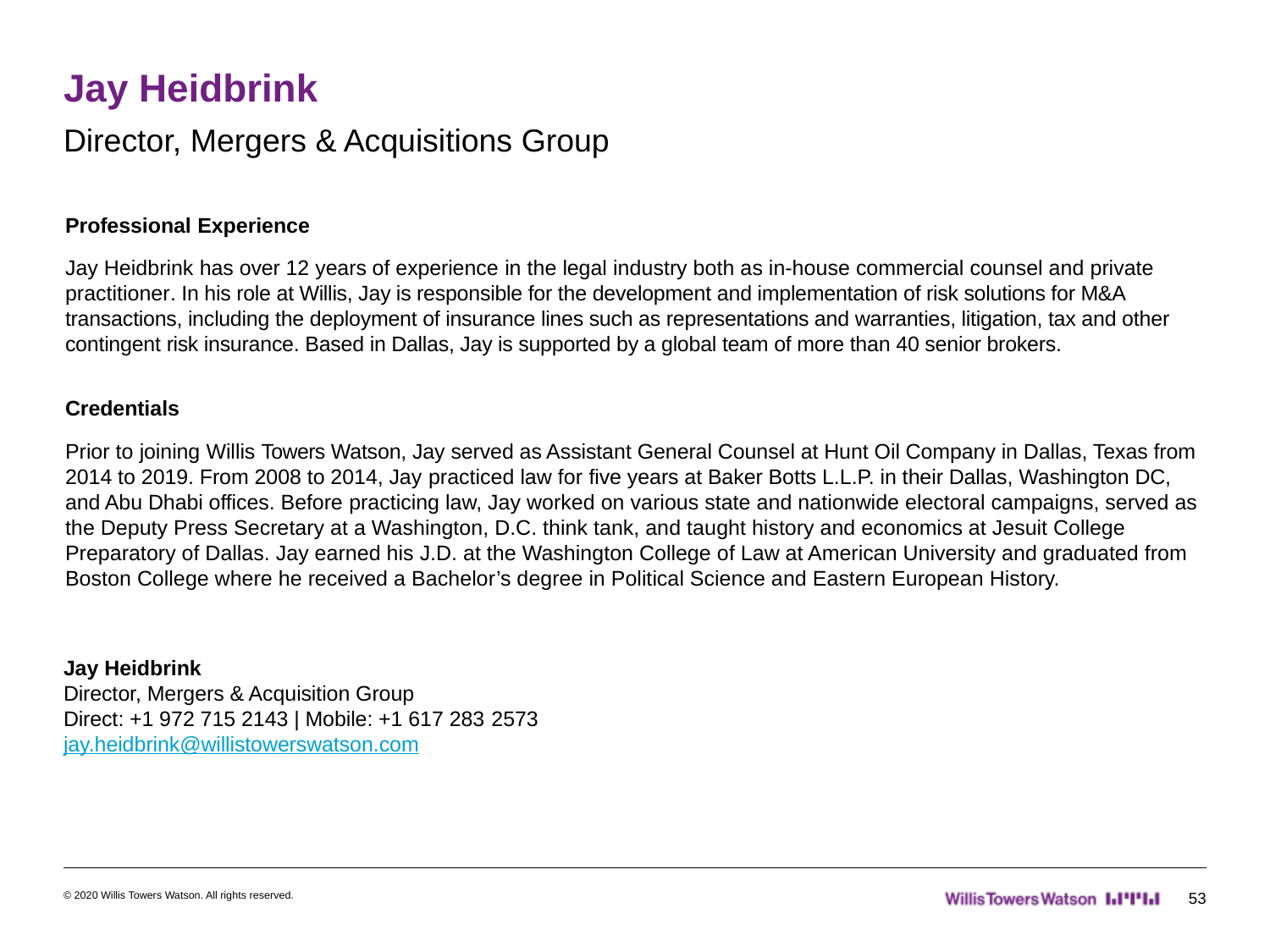

# Jay Heidbrink
Director, Mergers & Acquisitions Group
Professional Experience
Jay Heidbrink has over 12 years of experience in the legal industry both as in-house commercial counsel and private practitioner. In his role at Willis, Jay is responsible for the development and implementation of risk solutions for M&A transactions, including the deployment of insurance lines such as representations and warranties, litigation, tax and other contingent risk insurance. Based in Dallas, Jay is supported by a global team of more than 40 senior brokers.

Credentials
Prior to joining Willis Towers Watson, Jay served as Assistant General Counsel at Hunt Oil Company in Dallas, Texas from 2014 to 2019. From 2008 to 2014, Jay practiced law for five years at Baker Botts L.L.P. in their Dallas, Washington DC, and Abu Dhabi offices. Before practicing law, Jay worked on various state and nationwide electoral campaigns, served as the Deputy Press Secretary at a Washington, D.C. think tank, and taught history and economics at Jesuit College Preparatory of Dallas. Jay earned his J.D. at the Washington College of Law at American University and graduated from Boston College where he received a Bachelor’s degree in Political Science and Eastern European History.

Jay Heidbrink
Director, Mergers & Acquisition Group
Direct: +1 972 715 2143 | Mobile: +1 617 283 2573
jay.heidbrink@willistowerswatson.com
© 2020 Willis Towers Watson. All rights reserved.
53